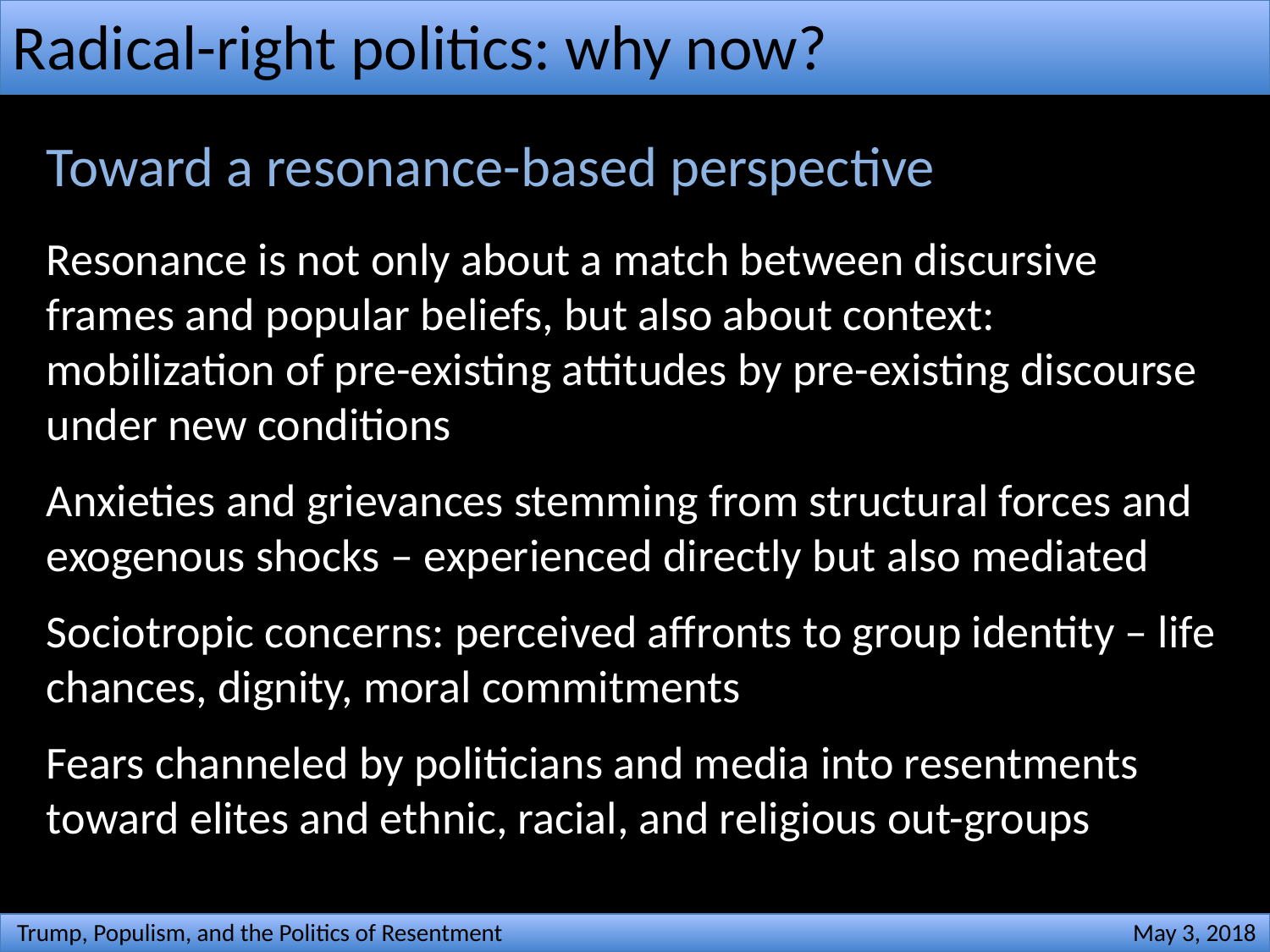

# Radical-right politics: why now?
Toward a resonance-based perspective
Resonance is not only about a match between discursive frames and popular beliefs, but also about context: mobilization of pre-existing attitudes by pre-existing discourse under new conditions
Anxieties and grievances stemming from structural forces and exogenous shocks – experienced directly but also mediated
Sociotropic concerns: perceived affronts to group identity – life chances, dignity, moral commitments
Fears channeled by politicians and media into resentments toward elites and ethnic, racial, and religious out-groups